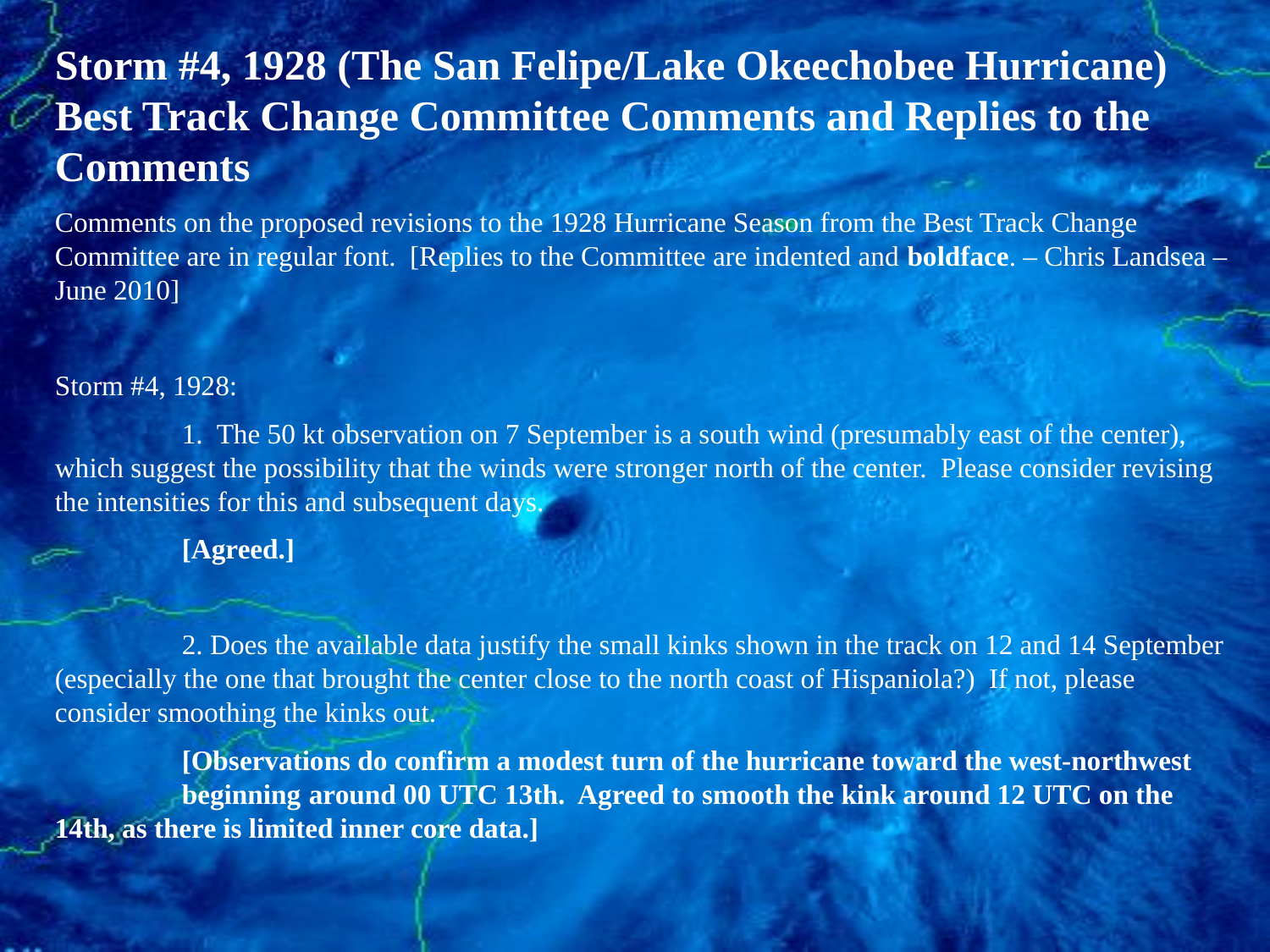

Storm #4, 1928 (The San Felipe/Lake Okeechobee Hurricane) Best Track Change Committee Comments and Replies to the Comments
Comments on the proposed revisions to the 1928 Hurricane Season from the Best Track Change Committee are in regular font.  [Replies to the Committee are indented and boldface. – Chris Landsea – June 2010]

Storm #4, 1928:
	1.  The 50 kt observation on 7 September is a south wind (presumably east of the center), which suggest the possibility that the winds were stronger north of the center.  Please consider revising the intensities for this and subsequent days.
	[Agreed.]

	2. Does the available data justify the small kinks shown in the track on 12 and 14 September (especially the one that brought the center close to the north coast of Hispaniola?)  If not, please consider smoothing the kinks out.
	[Observations do confirm a modest turn of the hurricane toward the west-northwest 	beginning 	around 00 UTC 13th.  Agreed to smooth the kink around 12 UTC on the 	14th, as there is limited inner core data.]